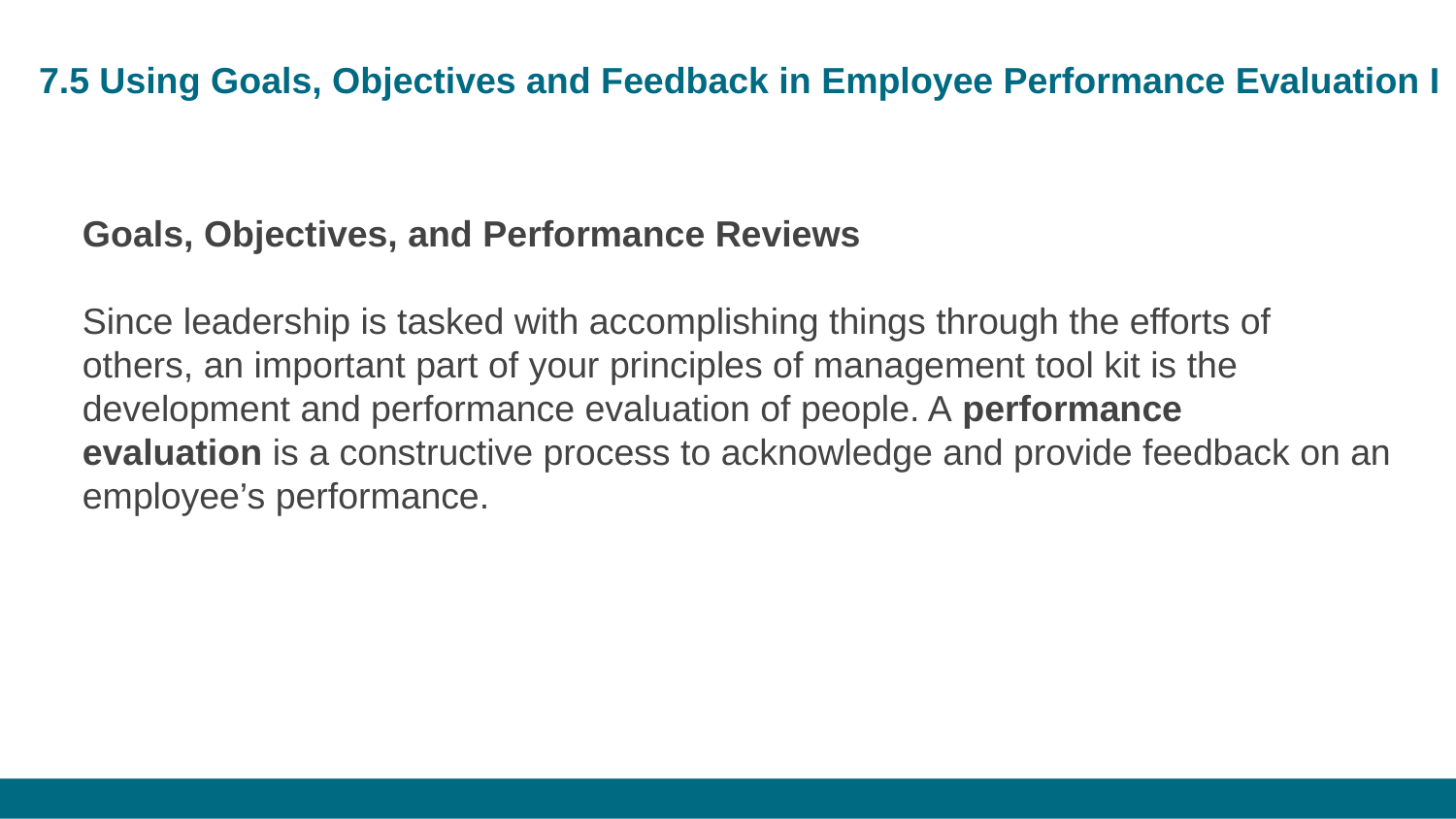

# 7.5 Using Goals, Objectives and Feedback in Employee Performance Evaluation I
Goals, Objectives, and Performance Reviews
Since leadership is tasked with accomplishing things through the efforts of others, an important part of your principles of management tool kit is the development and performance evaluation of people. A performance evaluation is a constructive process to acknowledge and provide feedback on an employee’s performance.